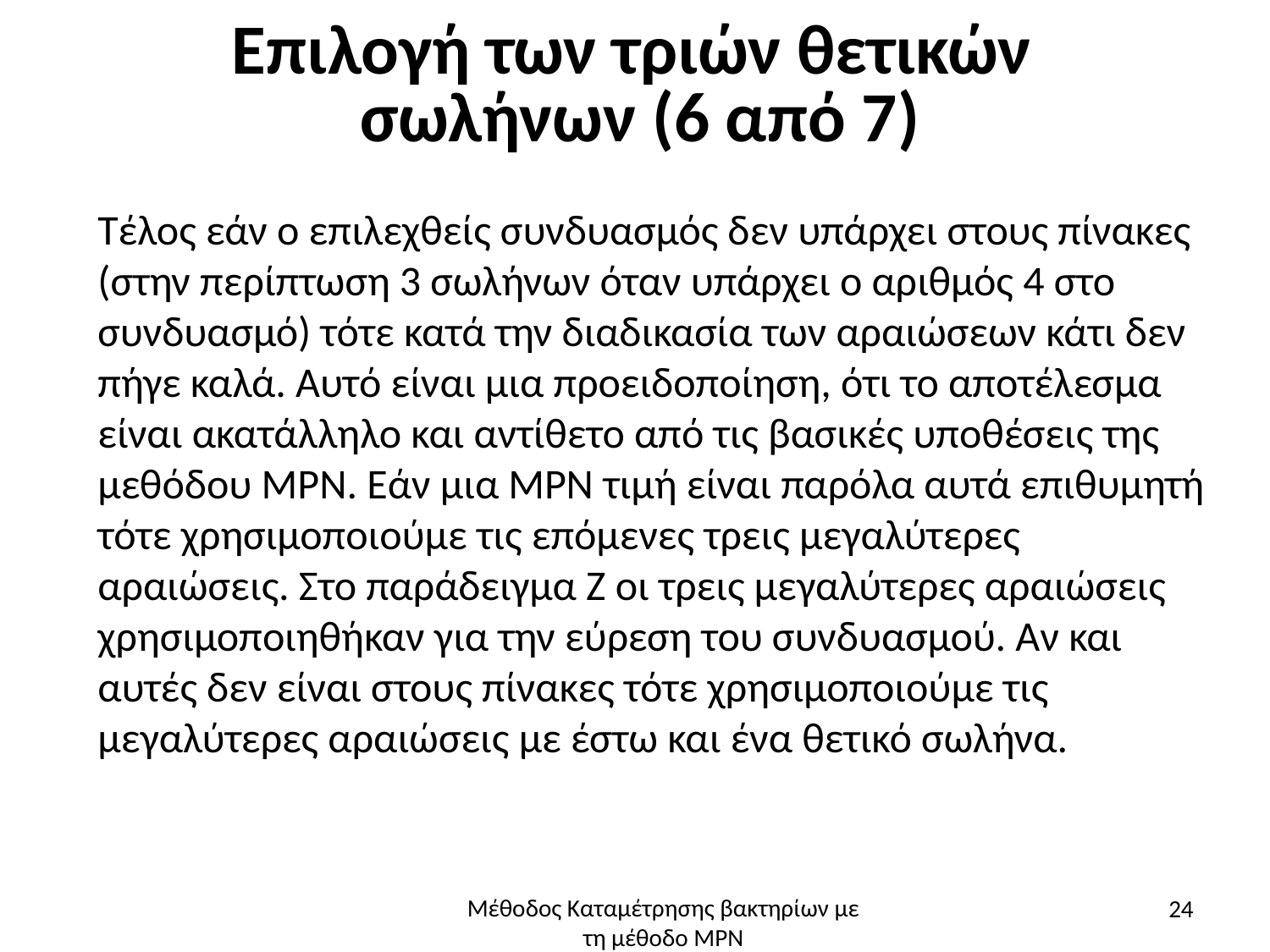

# Επιλογή των τριών θετικών σωλήνων (6 από 7)
Τέλος εάν ο επιλεχθείς συνδυασμός δεν υπάρχει στους πίνακες (στην περίπτωση 3 σωλήνων όταν υπάρχει ο αριθμός 4 στο συνδυασμό) τότε κατά την διαδικασία των αραιώσεων κάτι δεν πήγε καλά. Αυτό είναι μια προειδοποίηση, ότι το αποτέλεσμα είναι ακατάλληλο και αντίθετο από τις βασικές υποθέσεις της μεθόδου MPN. Εάν μια MPN τιμή είναι παρόλα αυτά επιθυμητή τότε χρησιμοποιούμε τις επόμενες τρεις μεγαλύτερες αραιώσεις. Στο παράδειγμα Ζ οι τρεις μεγαλύτερες αραιώσεις χρησιμοποιηθήκαν για την εύρεση του συνδυασμού. Αν και αυτές δεν είναι στους πίνακες τότε χρησιμοποιούμε τις μεγαλύτερες αραιώσεις με έστω και ένα θετικό σωλήνα.
24
Μέθοδος Καταμέτρησης βακτηρίων με τη μέθοδο ΜΡΝ